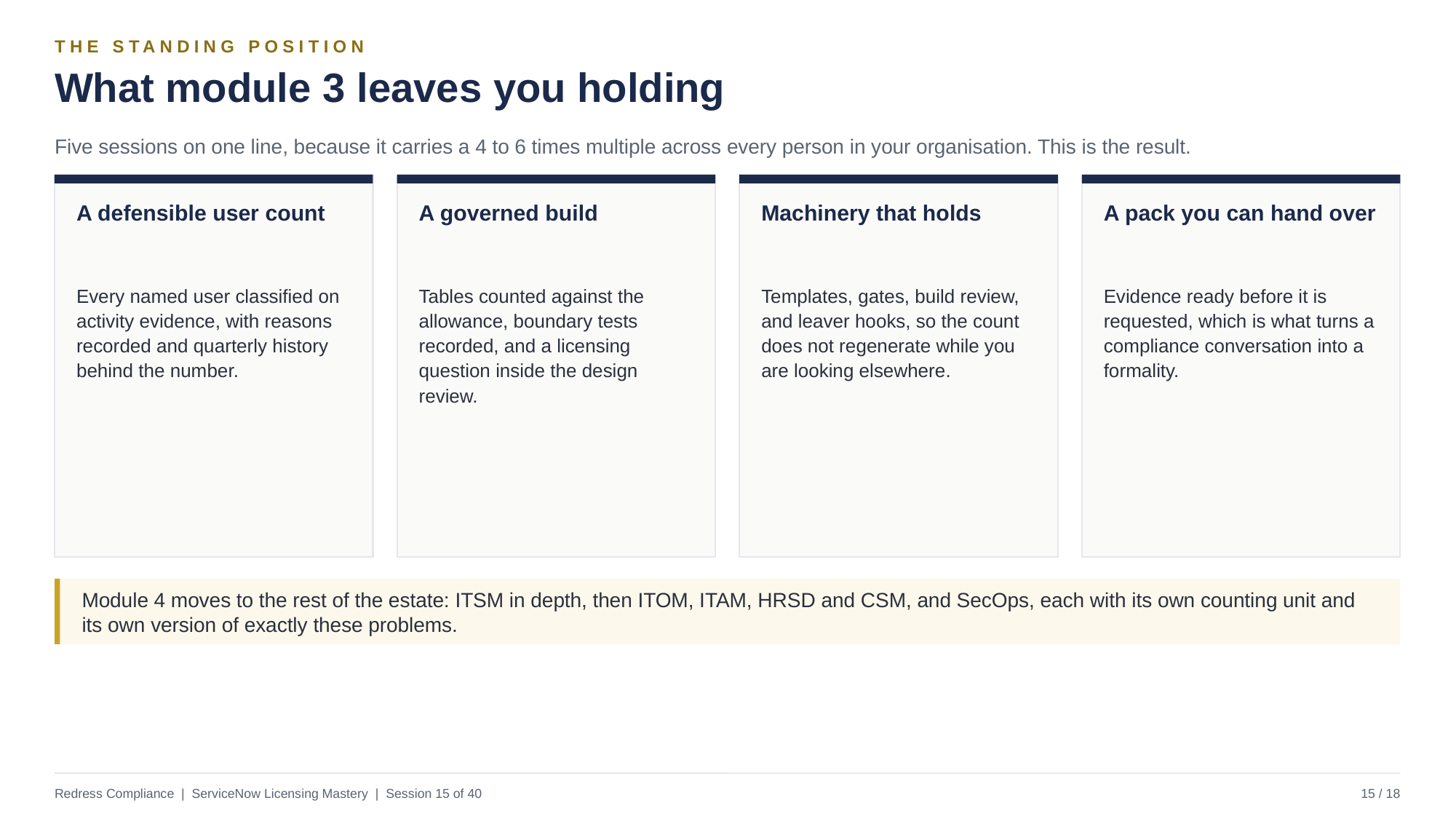

THE STANDING POSITION
What module 3 leaves you holding
Five sessions on one line, because it carries a 4 to 6 times multiple across every person in your organisation. This is the result.

A defensible user count
A governed build
Machinery that holds
A pack you can hand over
Every named user classified on activity evidence, with reasons recorded and quarterly history behind the number.
Tables counted against the allowance, boundary tests recorded, and a licensing question inside the design review.
Templates, gates, build review, and leaver hooks, so the count does not regenerate while you are looking elsewhere.
Evidence ready before it is requested, which is what turns a compliance conversation into a formality.

Module 4 moves to the rest of the estate: ITSM in depth, then ITOM, ITAM, HRSD and CSM, and SecOps, each with its own counting unit and its own version of exactly these problems.

Redress Compliance  |  ServiceNow Licensing Mastery  |  Session 15 of 40
15 / 18